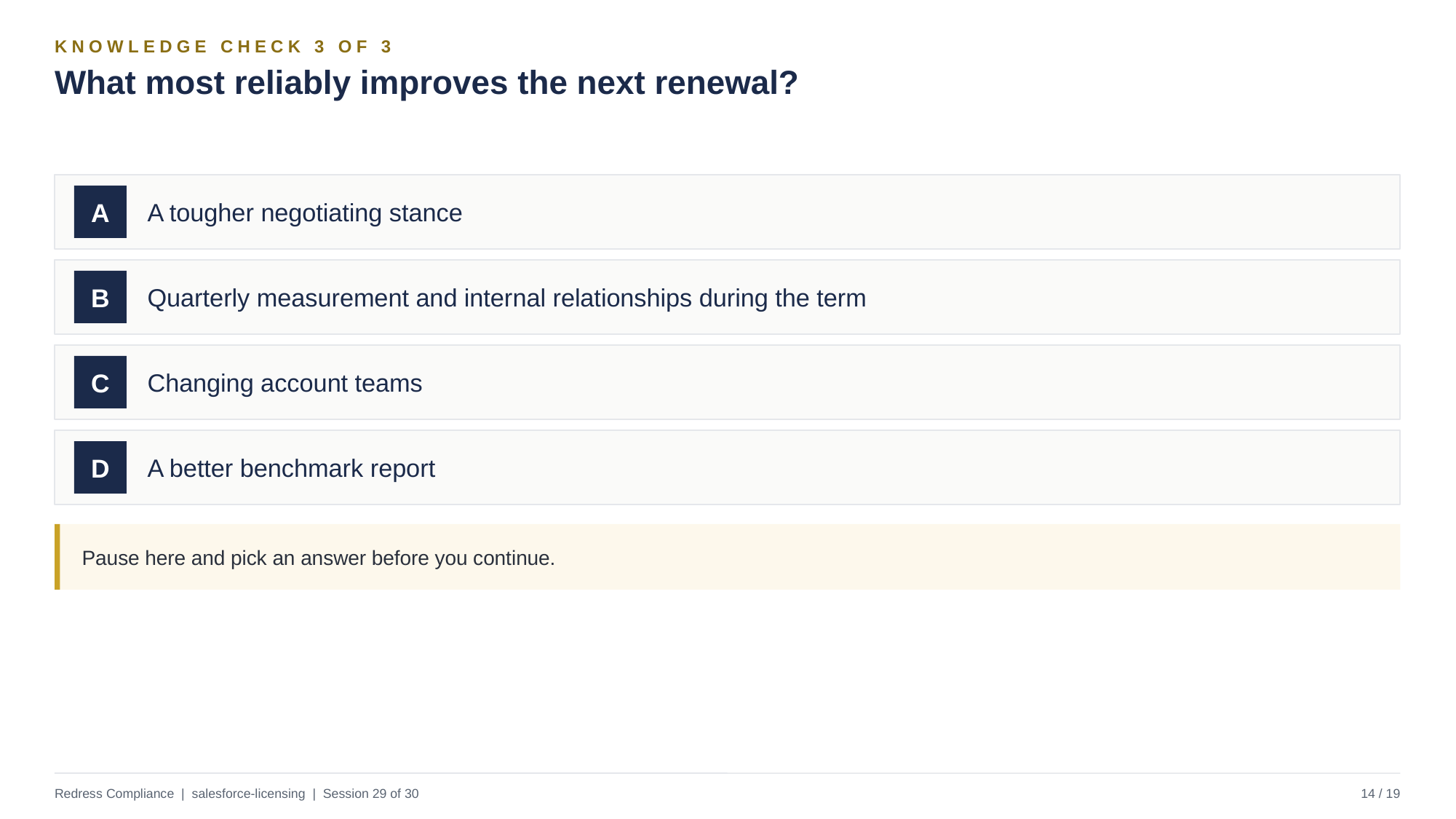

KNOWLEDGE CHECK 3 OF 3
What most reliably improves the next renewal?

A tougher negotiating stance

A

Quarterly measurement and internal relationships during the term

B

Changing account teams

C

A better benchmark report

D

Pause here and pick an answer before you continue.

Redress Compliance  |  salesforce-licensing  |  Session 29 of 30
14 / 19